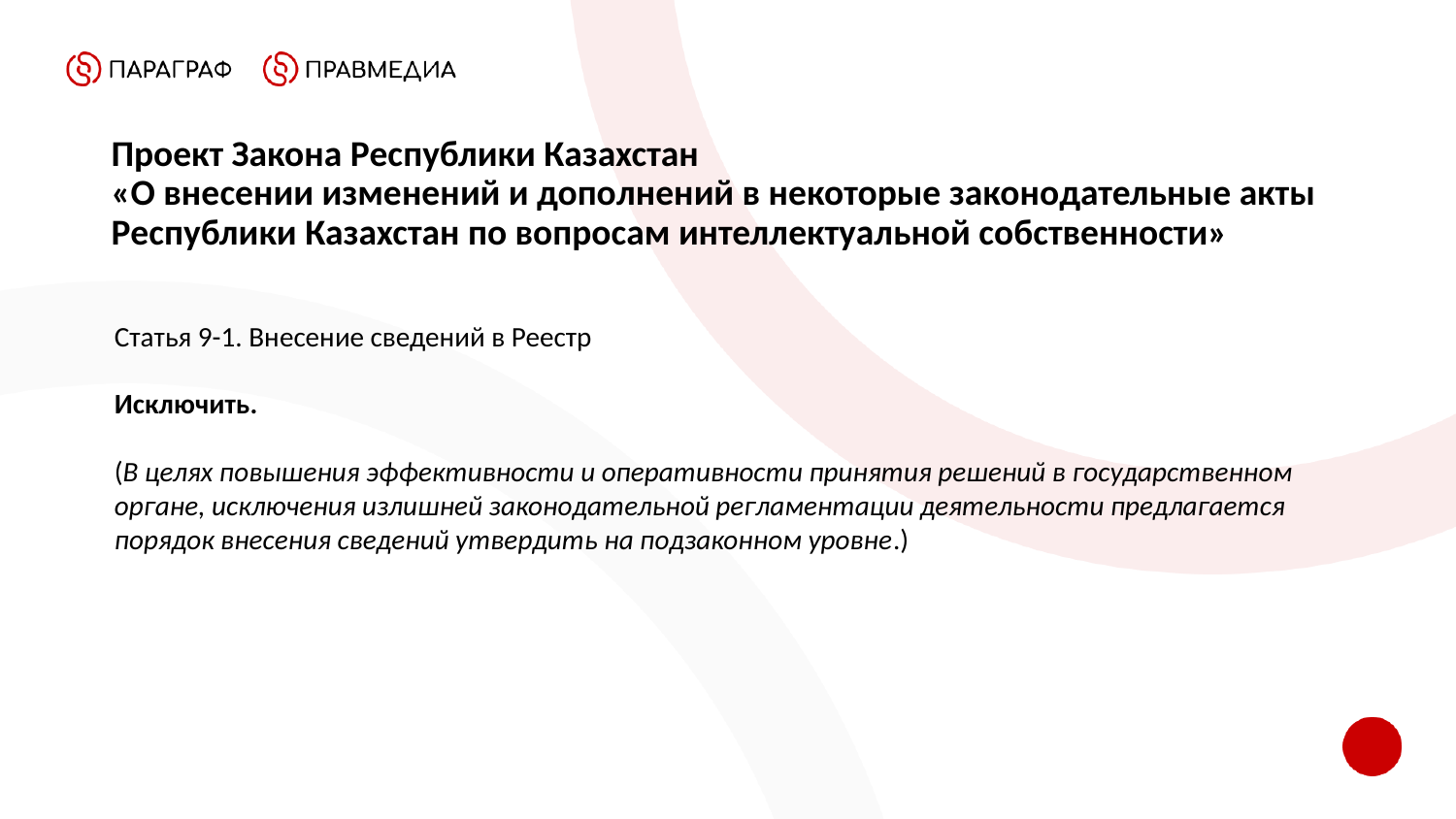

Проект Закона Республики Казахстан
«О внесении изменений и дополнений в некоторые законодательные акты Республики Казахстан по вопросам интеллектуальной собственности»

Статья 9-1. Внесение сведений в Реестр

Исключить.

(В целях повышения эффективности и оперативности принятия решений в государственном органе, исключения излишней законодательной регламентации деятельности предлагается порядок внесения сведений утвердить на подзаконном уровне.)